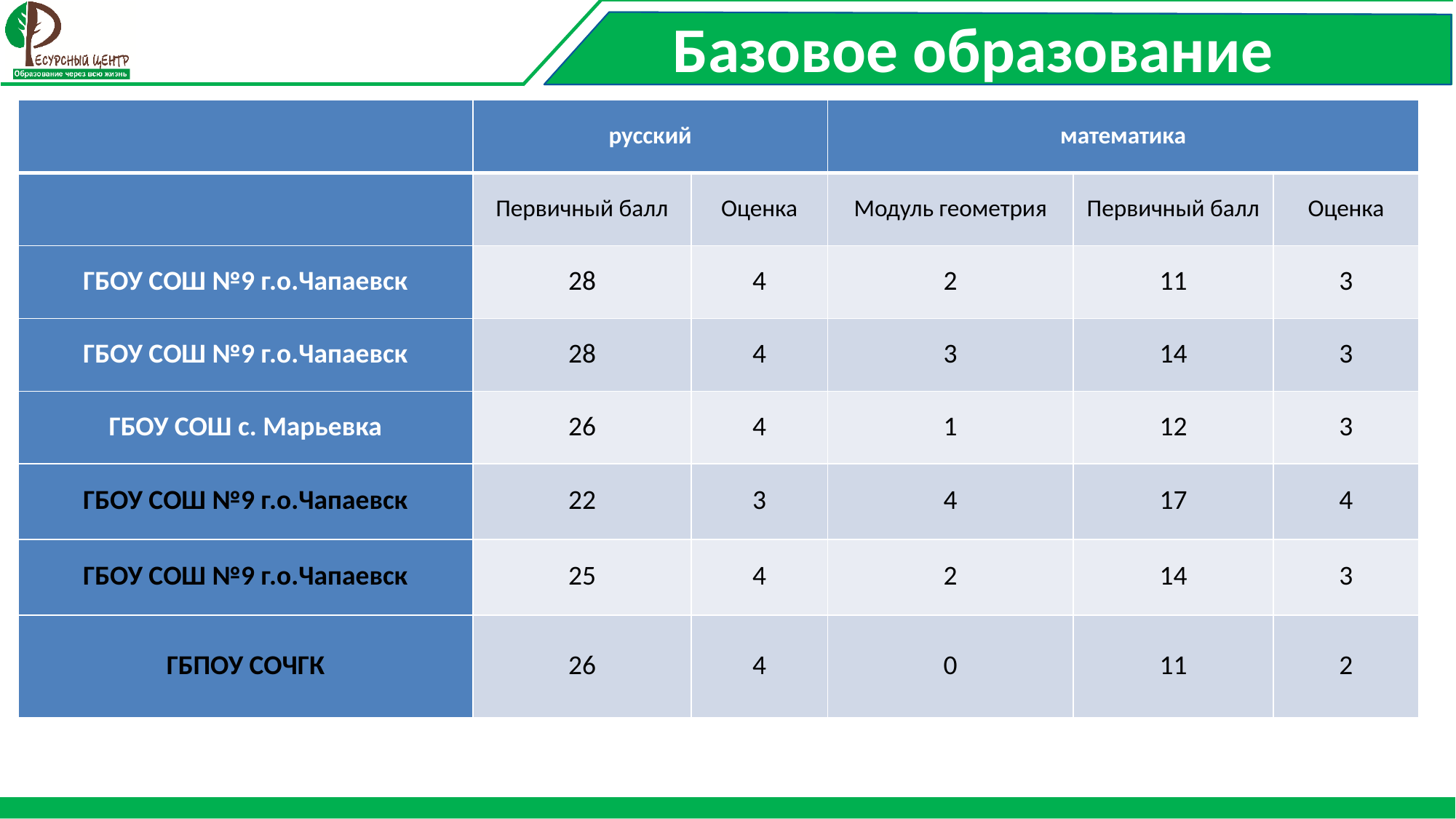

# Базовое образование
|  | русский |  | математика |  |  |
| --- | --- | --- | --- | --- | --- |
|  | Первичный балл | Оценка | Модуль геометрия | Первичный балл | Оценка |
| ГБОУ СОШ №9 г.о.Чапаевск | 28 | 4 | 2 | 11 | 3 |
| ГБОУ СОШ №9 г.о.Чапаевск | 28 | 4 | 3 | 14 | 3 |
| ГБОУ СОШ с. Марьевка | 26 | 4 | 1 | 12 | 3 |
| ГБОУ СОШ №9 г.о.Чапаевск | 22 | 3 | 4 | 17 | 4 |
| ГБОУ СОШ №9 г.о.Чапаевск | 25 | 4 | 2 | 14 | 3 |
| ГБПОУ СОЧГК | 26 | 4 | 0 | 11 | 2 |